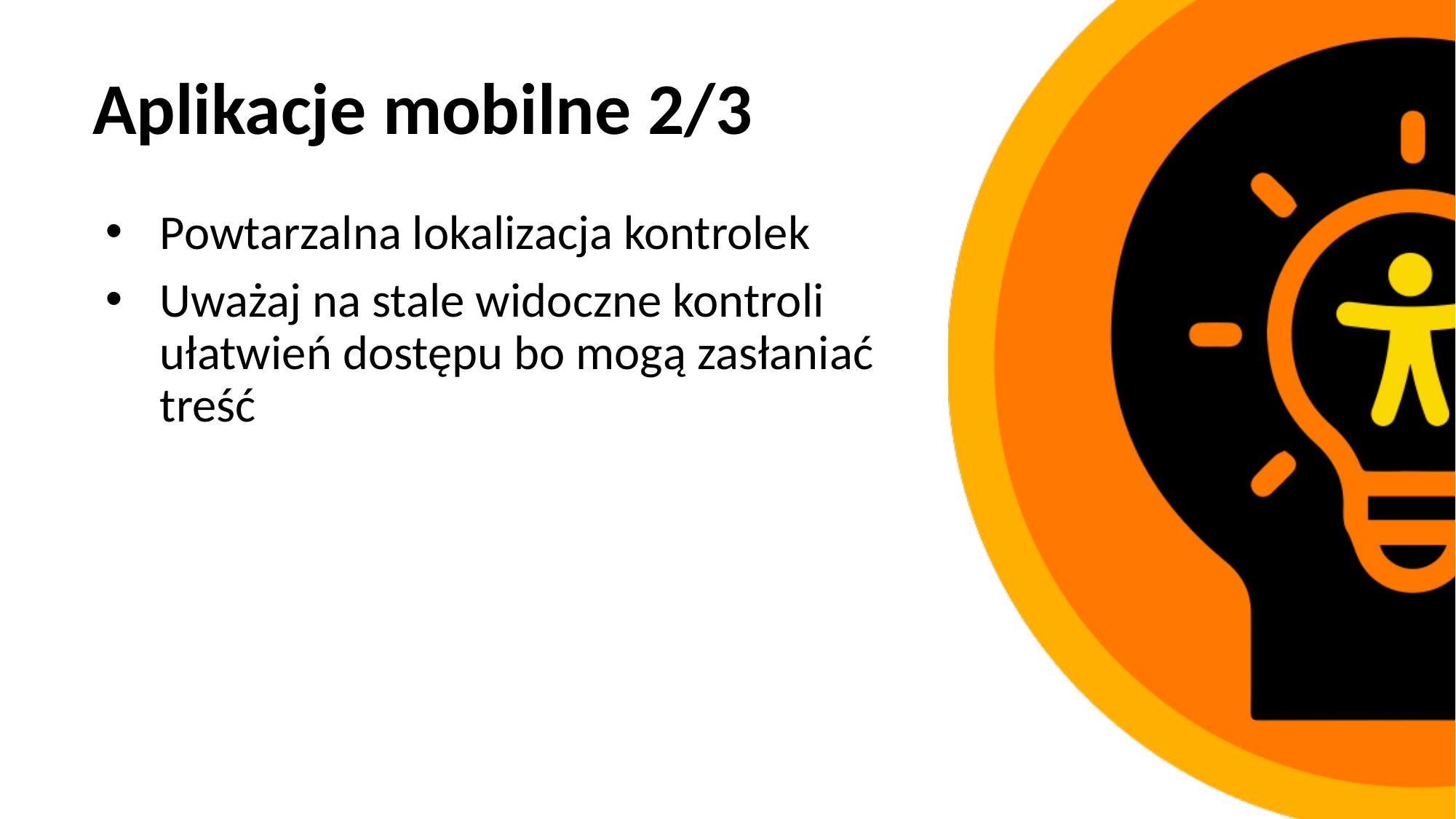

# Aplikacje mobilne 2/3
Powtarzalna lokalizacja kontrolek
Uważaj na stale widoczne kontroli ułatwień dostępu bo mogą zasłaniać treść